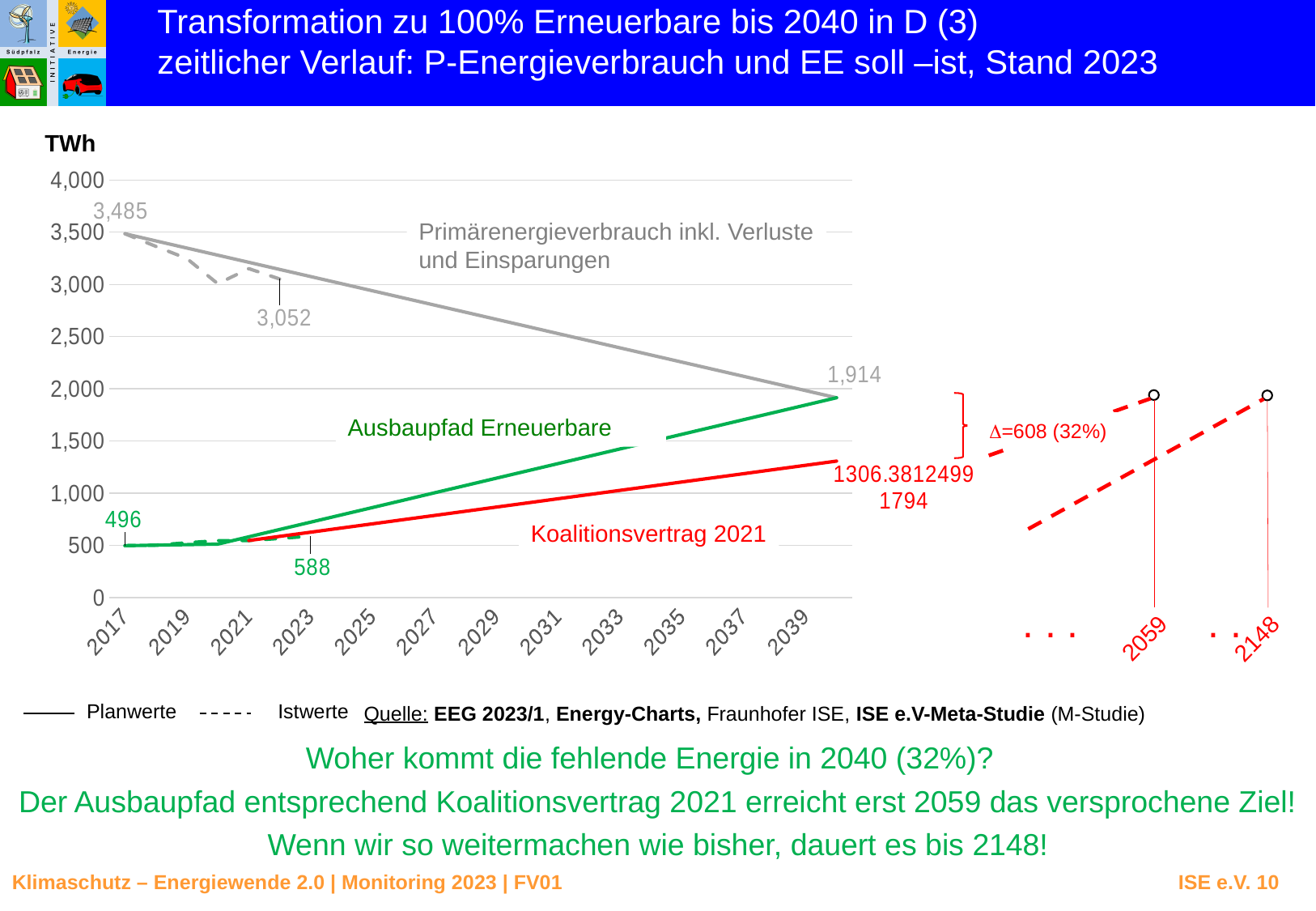

Transformation zu 100% Erneuerbare bis 2040 in D (3)
zeitlicher Verlauf: P-Energieverbrauch und EE soll –ist, Stand 2023
TWh

[unsupported chart]

Primärenergieverbrauch inkl. Verluste
und Einsparungen

. . .
2059
Der Ausbaupfad entsprechend Koalitionsvertrag 2021 erreicht erst 2059 das versprochene Ziel!

. .
2148
Wenn wir so weitermachen wie bisher, dauert es bis 2148!

Δ=608 (32%)
Woher kommt die fehlende Energie in 2040 (32%)?
Ausbaupfad Erneuerbare
Koalitionsvertrag 2021
Planwerte
Istwerte
Quelle: EEG 2023/1, Energy-Charts, Fraunhofer ISE, ISE e.V-Meta-Studie (M-Studie)